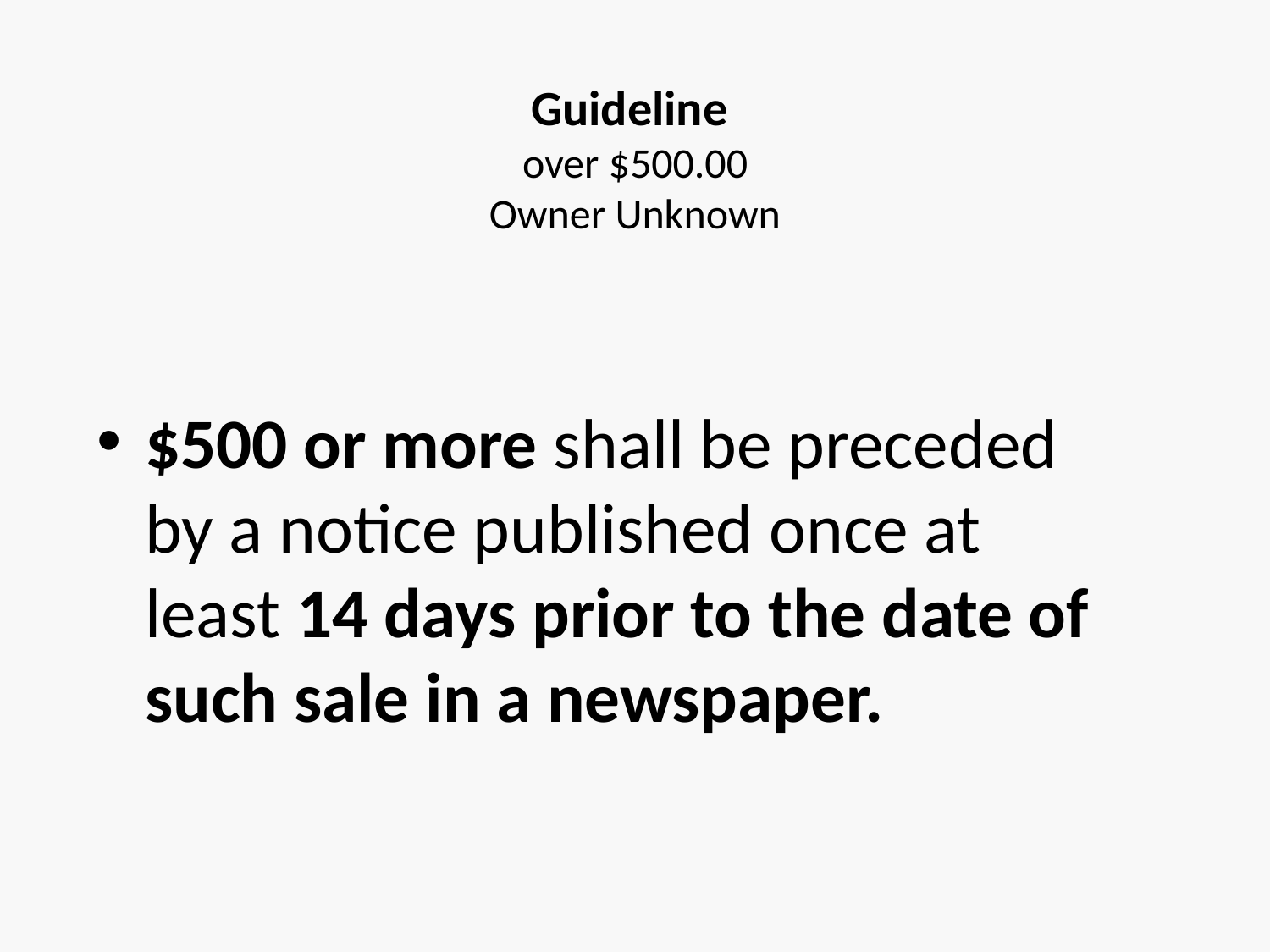

# Guideline over $500.00 Owner Unknown
$500 or more shall be preceded by a notice published once at least 14 days prior to the date of such sale in a newspaper.